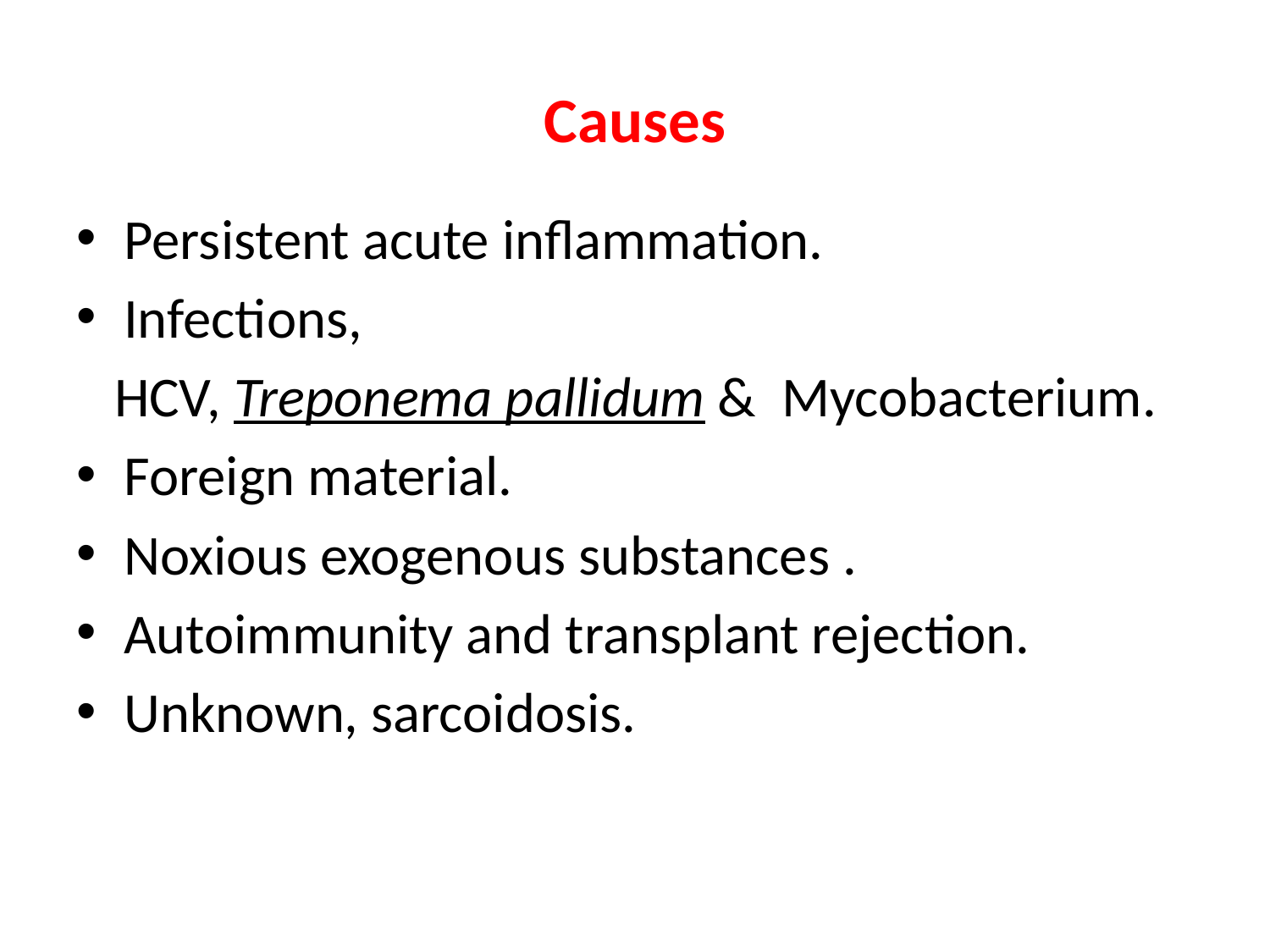

# Causes
Persistent acute inflammation.
Infections,
   HCV, Treponema pallidum &  Mycobacterium.
Foreign material.
Noxious exogenous substances .
Autoimmunity and transplant rejection.
Unknown, sarcoidosis.